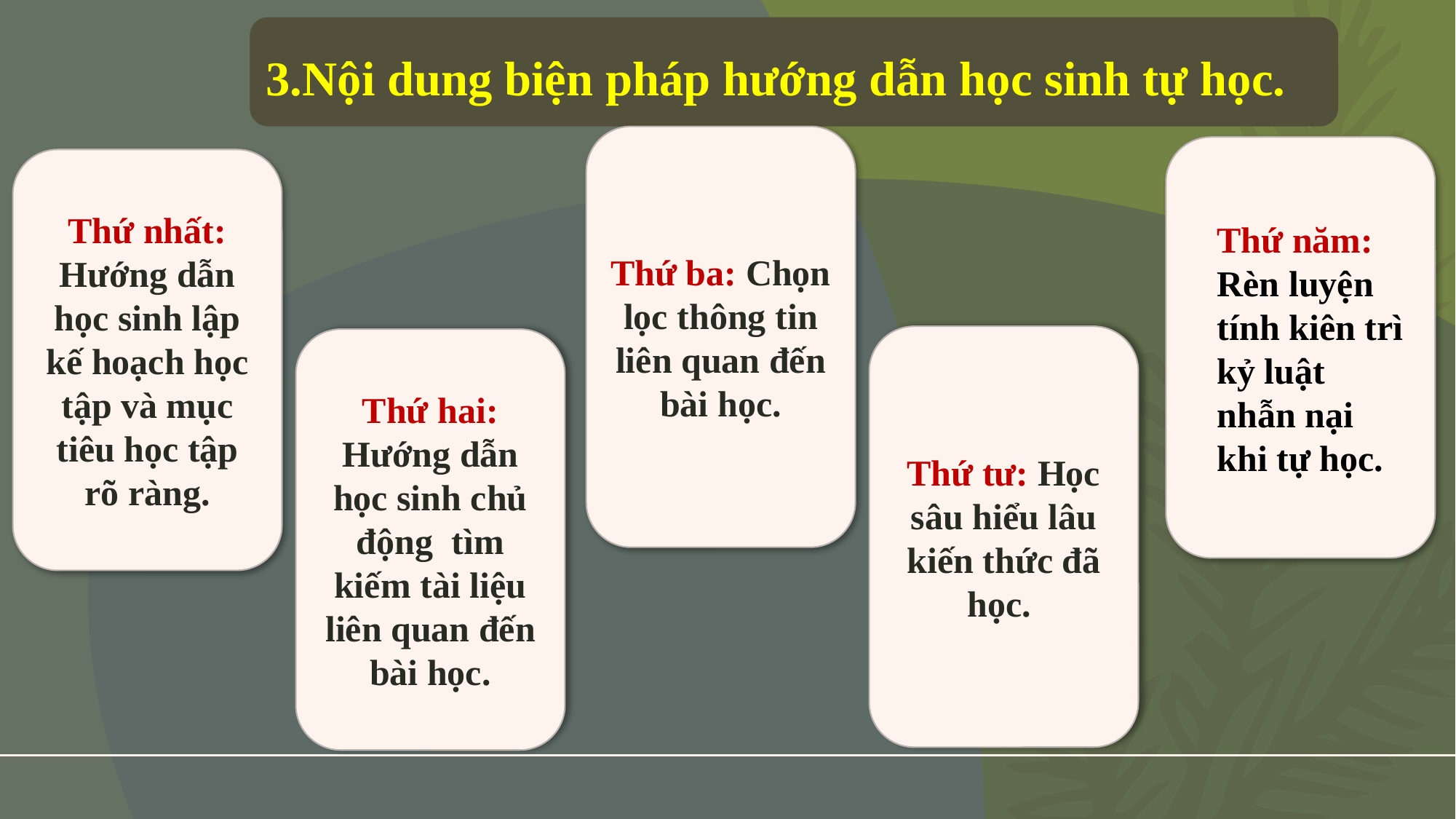

3.Nội dung biện pháp hướng dẫn học sinh tự học.
Thứ ba: Chọn lọc thông tin liên quan đến bài học.
Thứ năm: Rèn luyện tính kiên trì kỷ luật nhẫn nại khi tự học.
Thứ nhất: Hướng dẫn học sinh lập kế hoạch học tập và mục tiêu học tập rõ ràng.
Thứ tư: Học sâu hiểu lâu kiến thức đã học.
Thứ hai: Hướng dẫn học sinh chủ động  tìm kiếm tài liệu liên quan đến bài học.
33